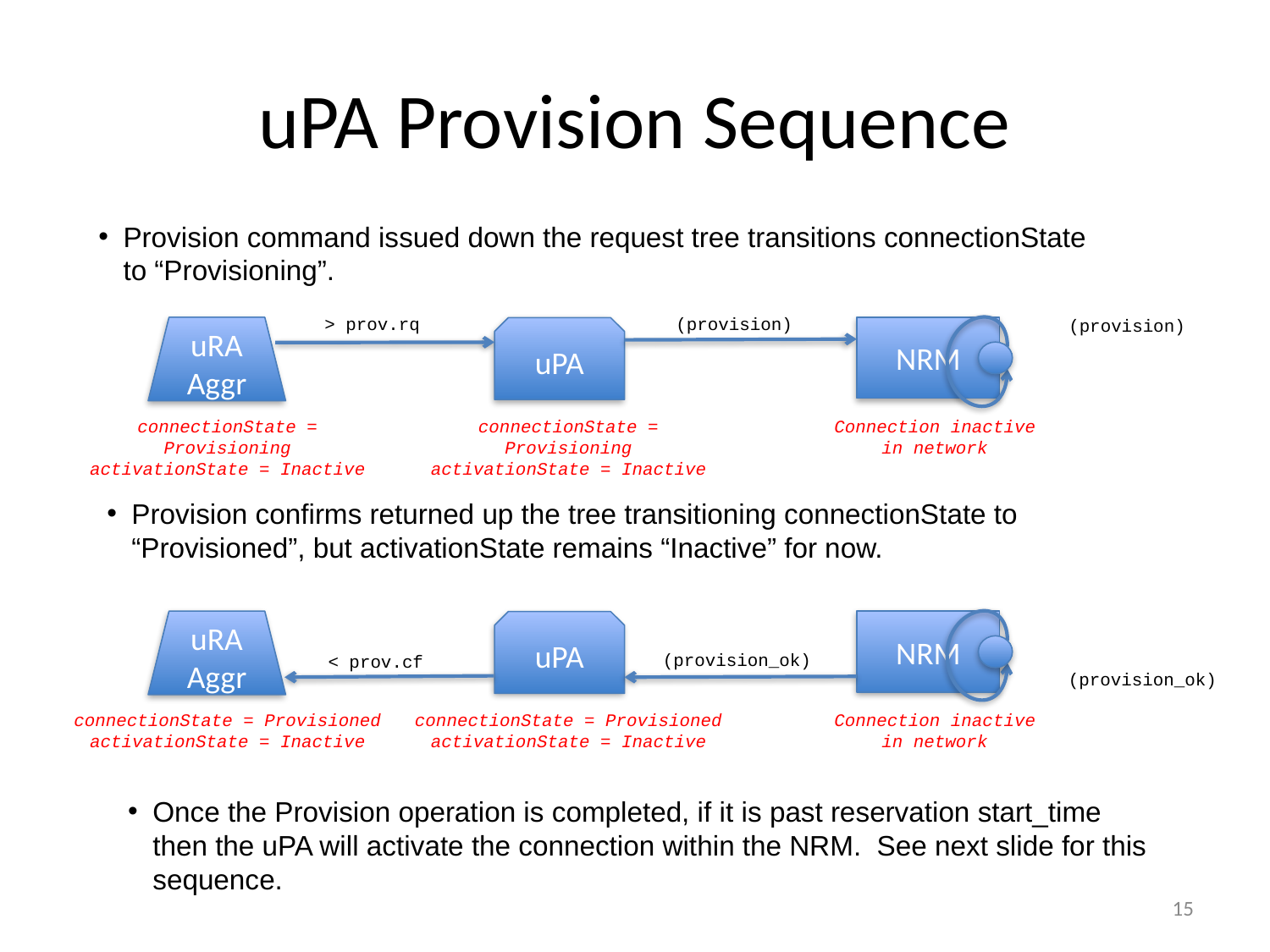

# uPA Provision Sequence
Provision command issued down the request tree transitions connectionState to “Provisioning”.
> prov.rq
(provision)
(provision)
uRA
Aggr
NRM
uPA

connectionState = Provisioning
activationState = Inactive
connectionState = Provisioning
activationState = Inactive
Connection inactive in network
Provision confirms returned up the tree transitioning connectionState to “Provisioned”, but activationState remains “Inactive” for now.

uRA
Aggr
NRM
uPA

(provision_ok)
< prov.cf
(provision_ok)
connectionState = Provisioned
activationState = Inactive
connectionState = Provisioned
activationState = Inactive
Connection inactive in network
Once the Provision operation is completed, if it is past reservation start_time then the uPA will activate the connection within the NRM.  See next slide for this sequence.

15